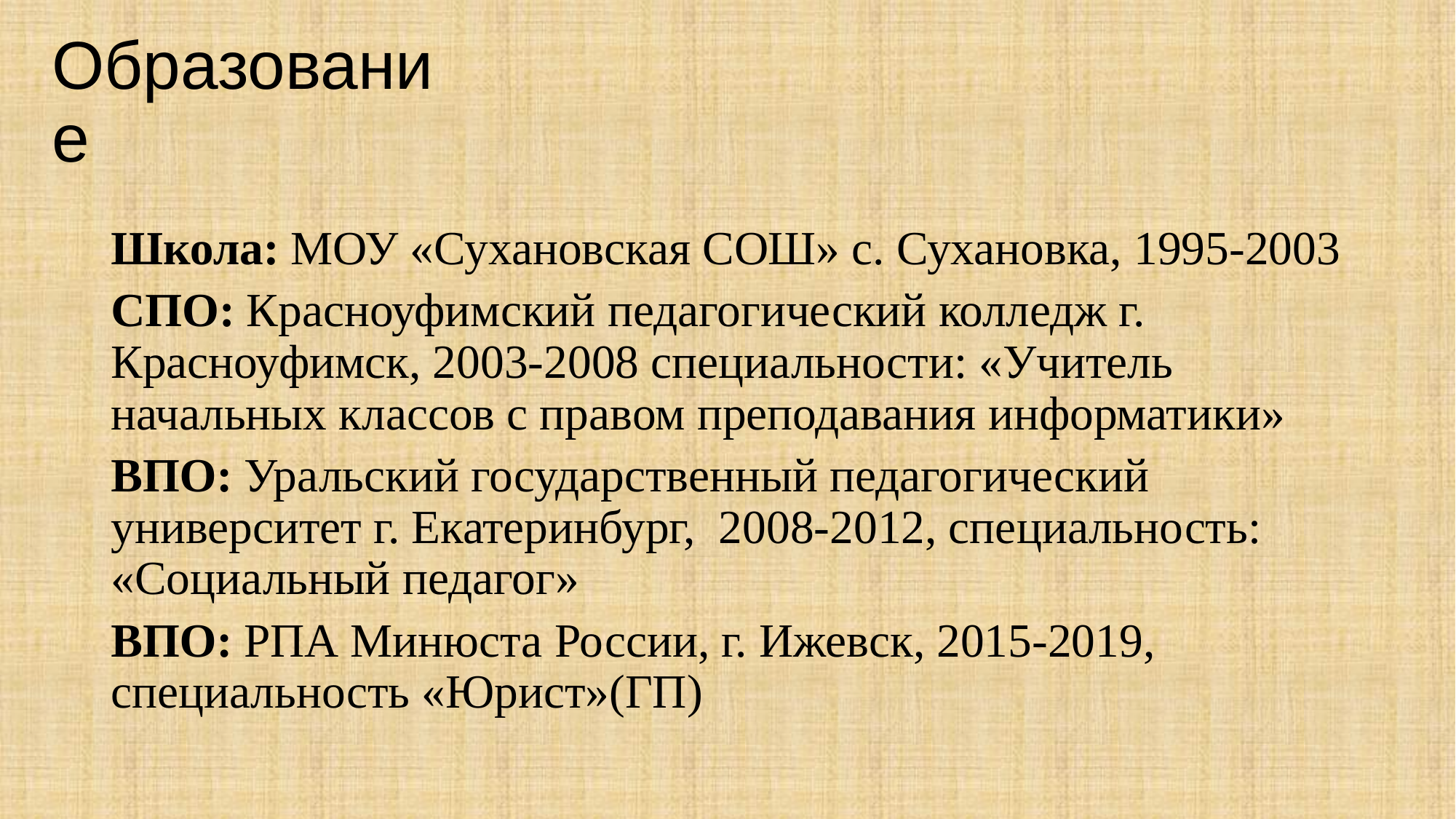

# Образование
Школа: МОУ «Сухановская СОШ» с. Сухановка, 1995-2003
СПО: Красноуфимский педагогический колледж г. Красноуфимск, 2003-2008 специальности: «Учитель начальных классов с правом преподавания информатики»
ВПО: Уральский государственный педагогический университет г. Екатеринбург,  2008-2012, специальность: «Социальный педагог»
ВПО: РПА Минюста России, г. Ижевск, 2015-2019, специальность «Юрист»(ГП)